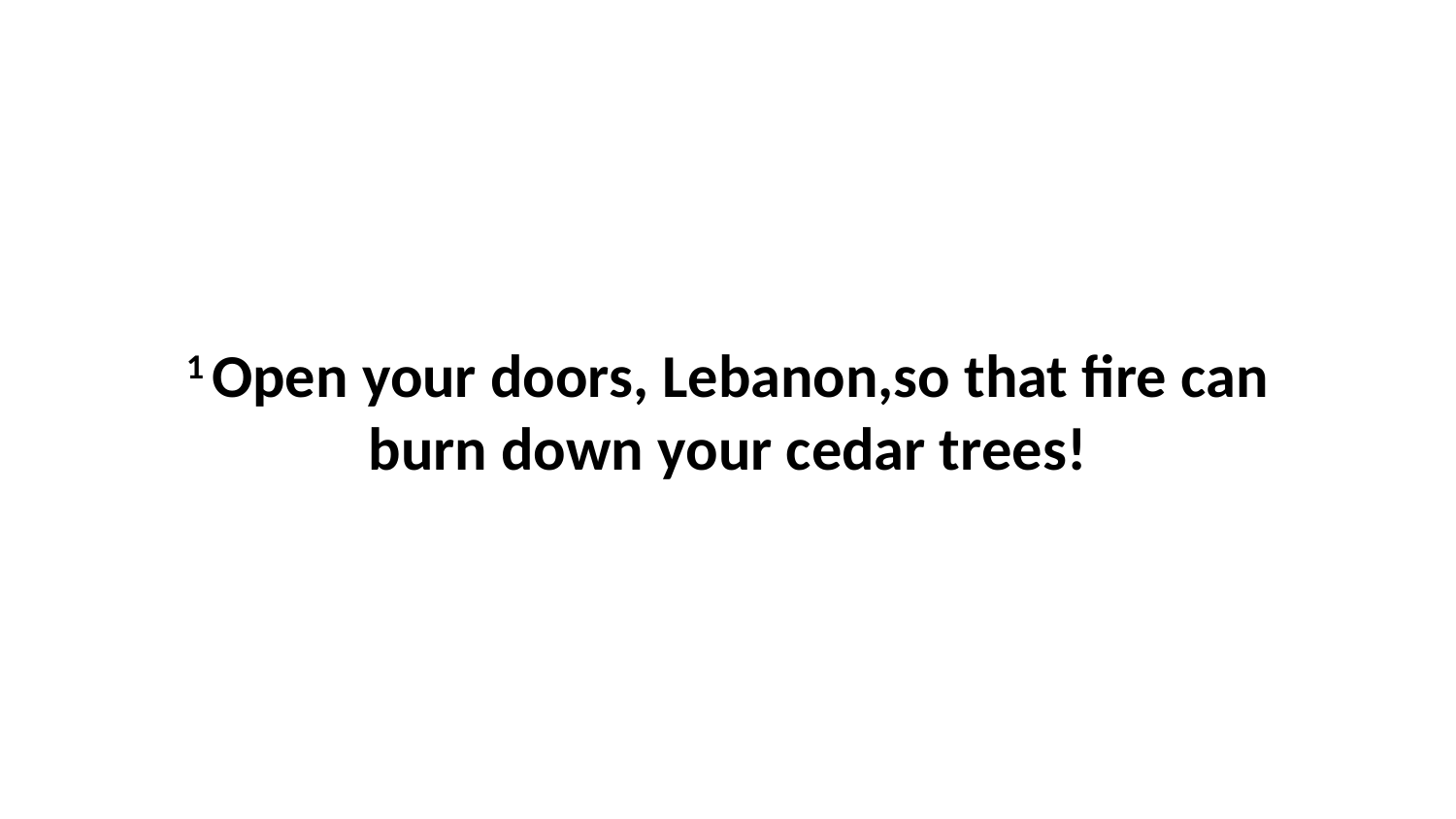

1 Open your doors, Lebanon,so that fire can burn down your cedar trees!